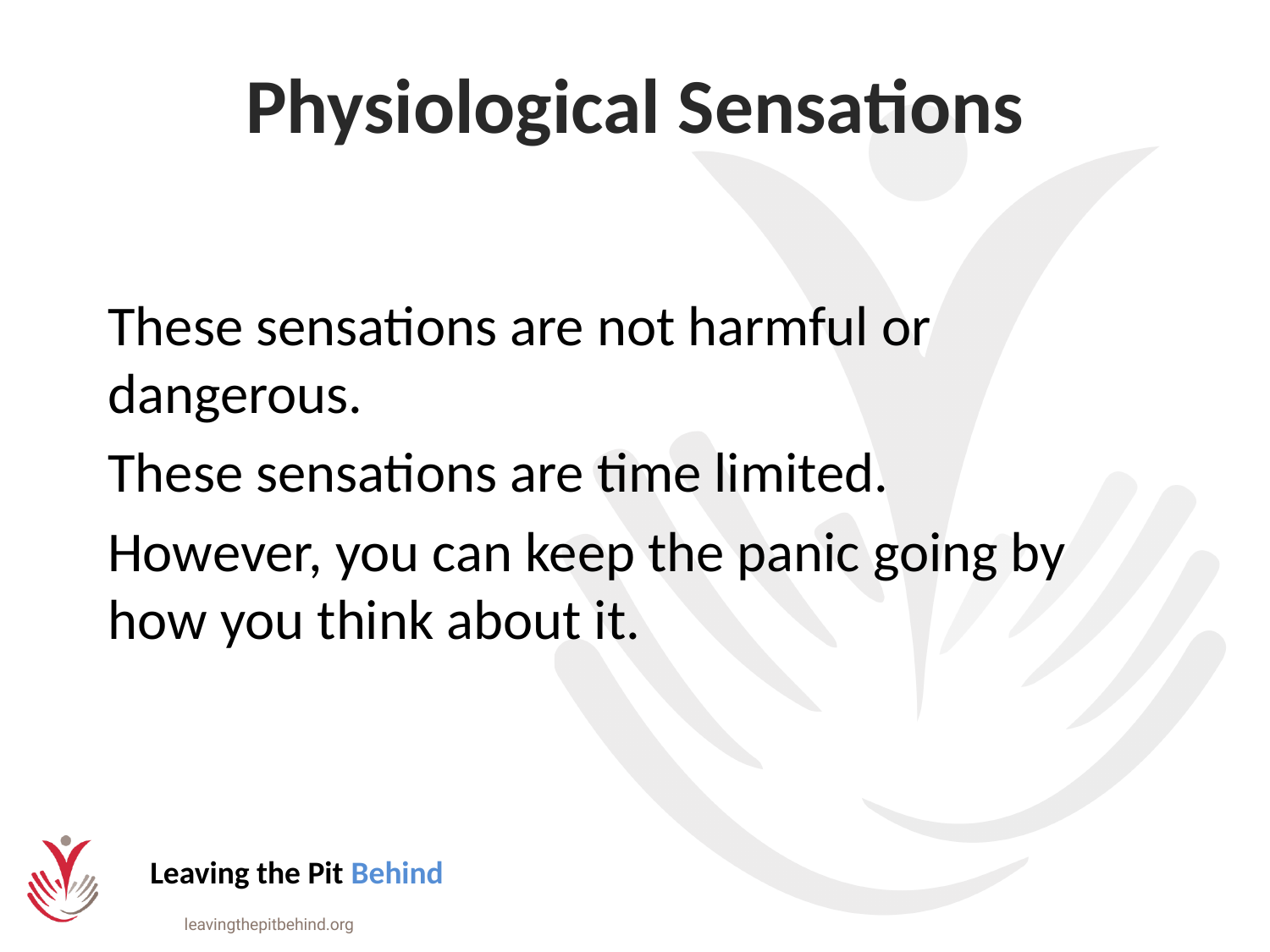

# Physiological Sensations

These sensations are not harmful or dangerous.
These sensations are time limited.
However, you can keep the panic going by how you think about it.